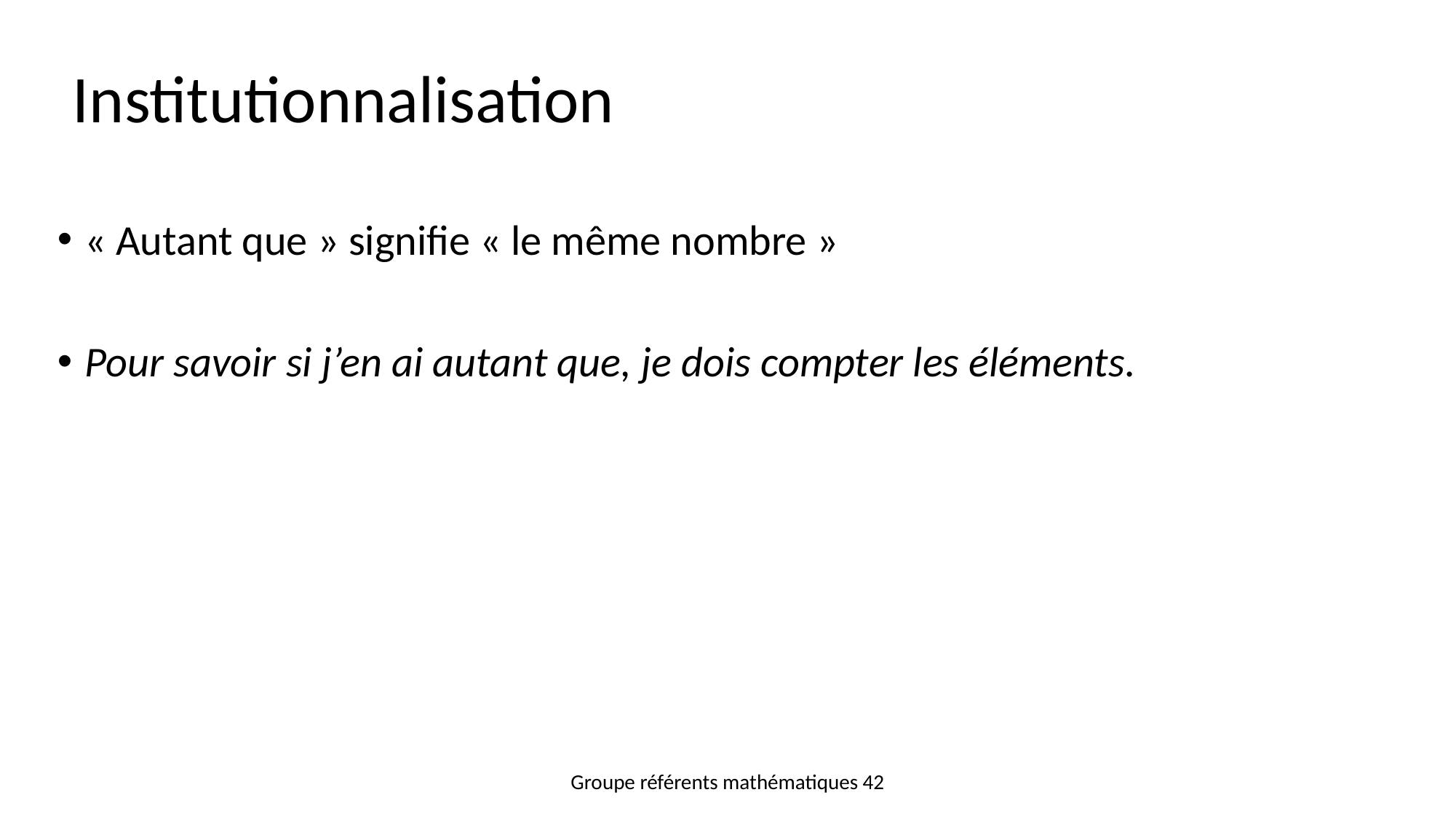

Institutionnalisation
# « Autant que » signifie « le même nombre »

Pour savoir si j’en ai autant que, je dois compter les éléments.
Groupe référents mathématiques 42